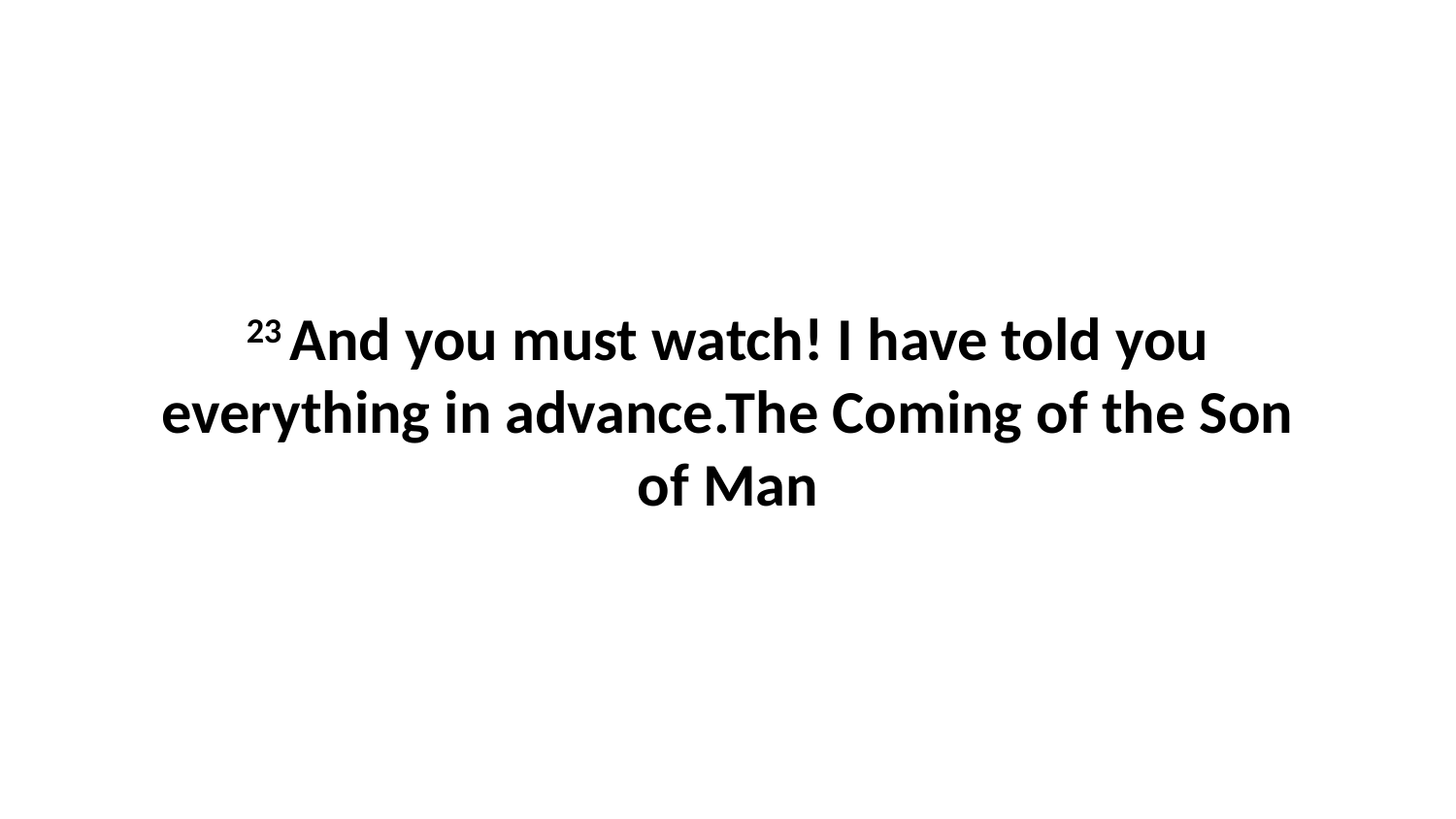

23 And you must watch! I have told you everything in advance.The Coming of the Son of Man